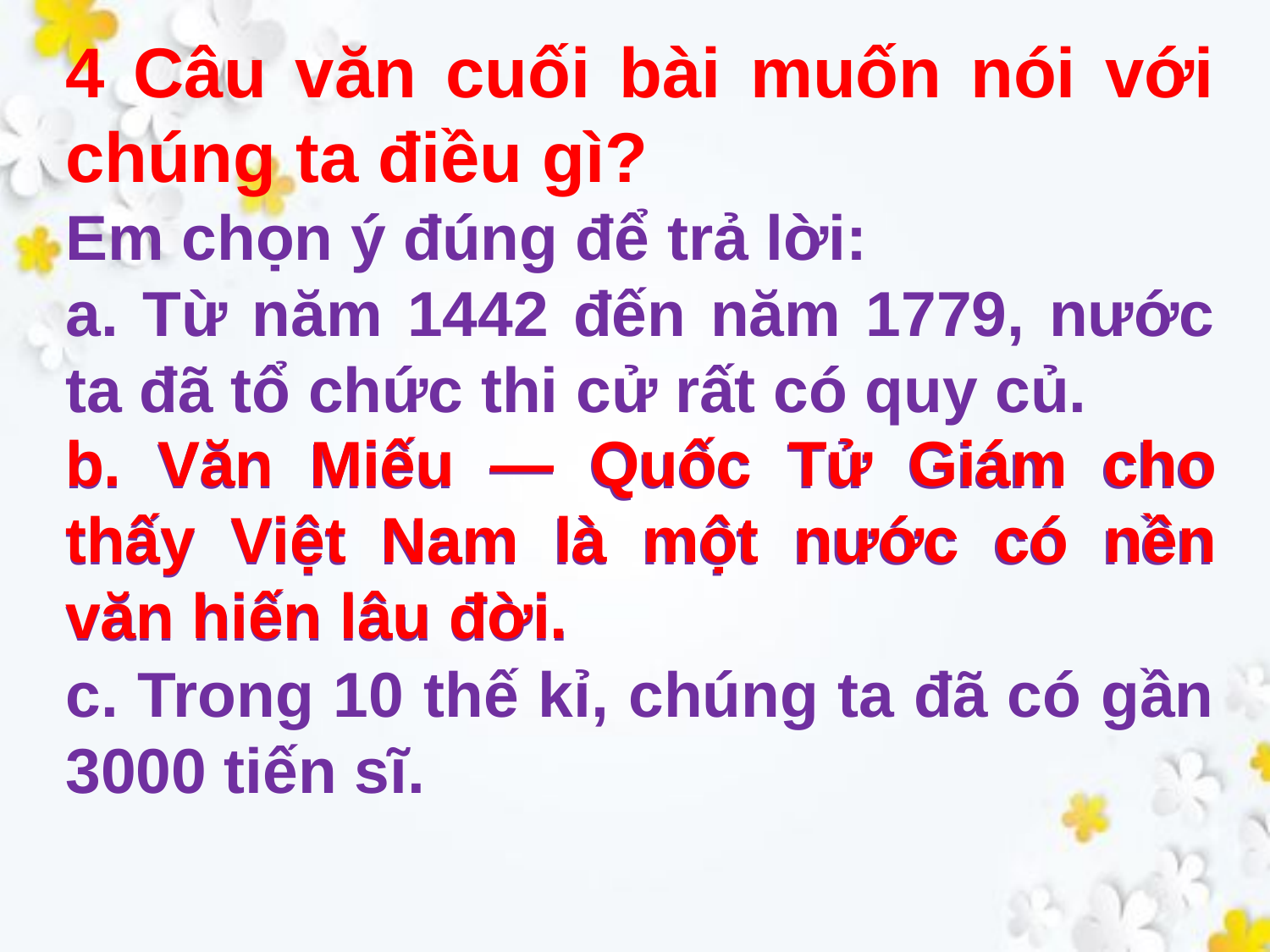

4 Câu văn cuối bài muốn nói với chúng ta điều gì?
Em chọn ý đúng để trả lời:
a. Từ năm 1442 đến năm 1779, nước ta đã tổ chức thi cử rất có quy củ.
b. Văn Miếu — Quốc Tử Giám cho thấy Việt Nam là một nước có nền văn hiến lâu đời.
c. Trong 10 thế kỉ, chúng ta đã có gần 3000 tiến sĩ.
b. Văn Miếu — Quốc Tử Giám cho thấy Việt Nam là một nước có nền văn hiến lâu đời.